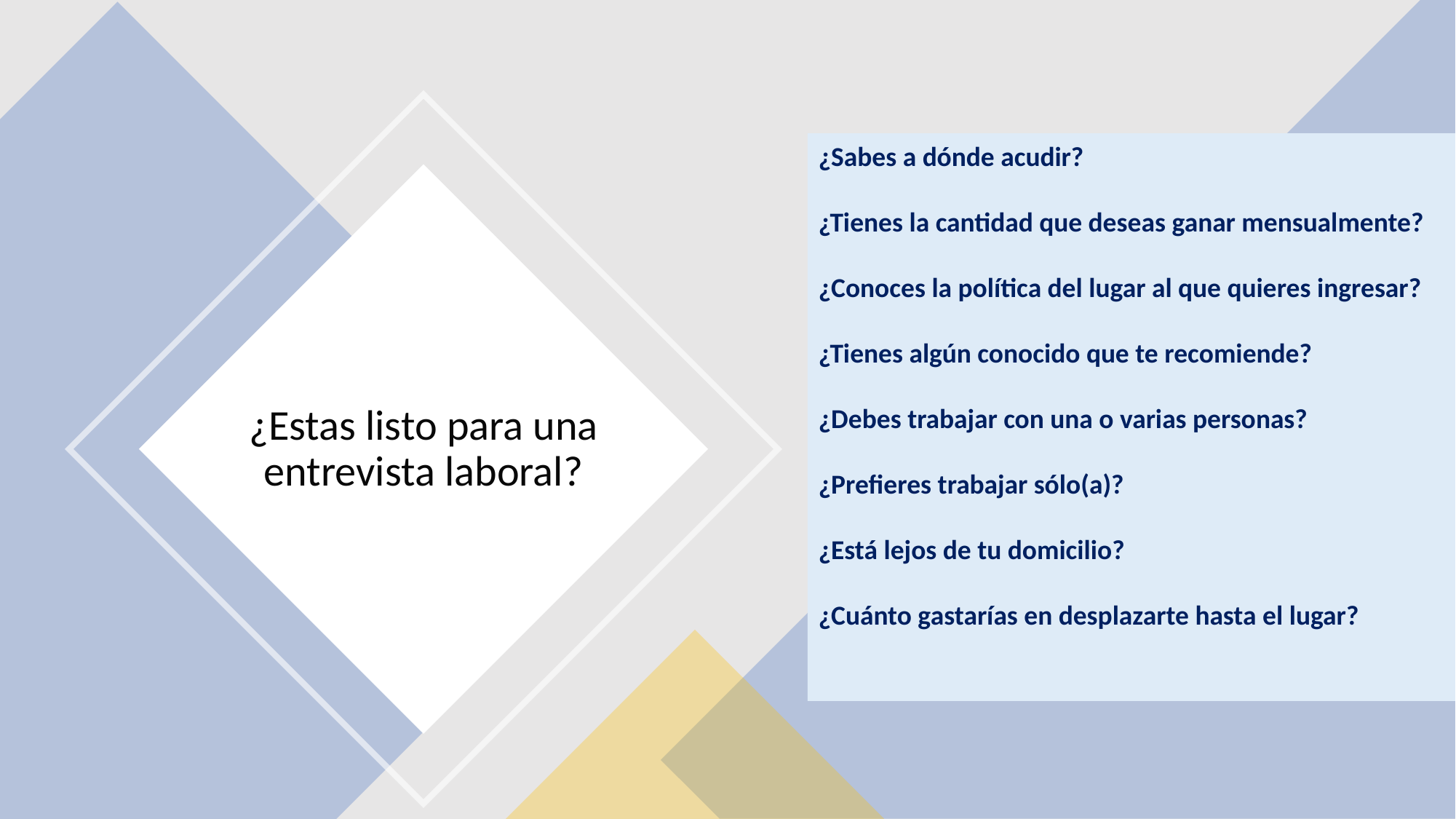

¿Sabes a dónde acudir?

¿Tienes la cantidad que deseas ganar mensualmente?

¿Conoces la política del lugar al que quieres ingresar?

¿Tienes algún conocido que te recomiende?

¿Debes trabajar con una o varias personas?

¿Prefieres trabajar sólo(a)?

¿Está lejos de tu domicilio?

¿Cuánto gastarías en desplazarte hasta el lugar?

¿Estas listo para una entrevista laboral?